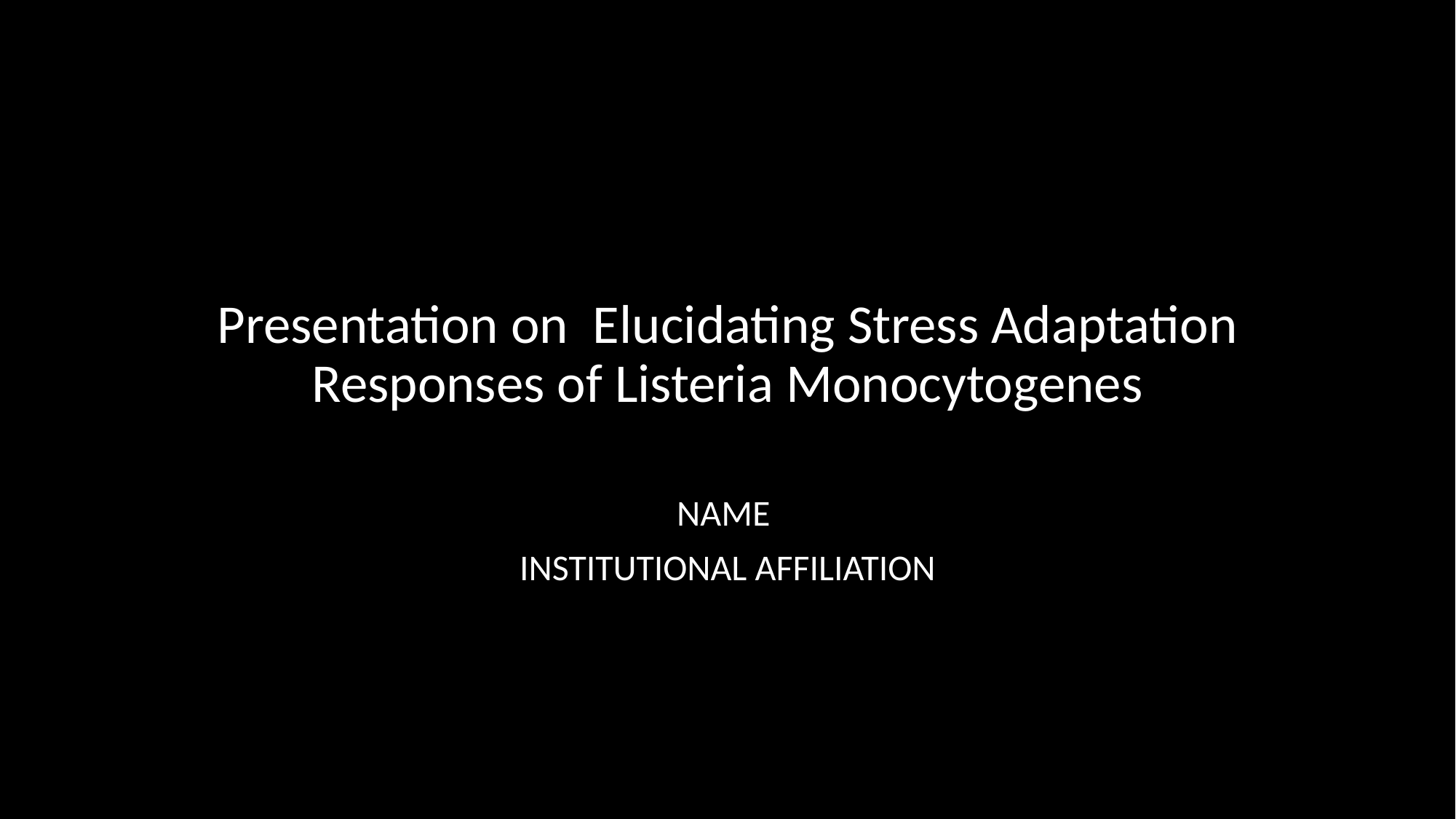

# Presentation on  Elucidating Stress Adaptation Responses of Listeria Monocytogenes

NAME
INSTITUTIONAL AFFILIATION